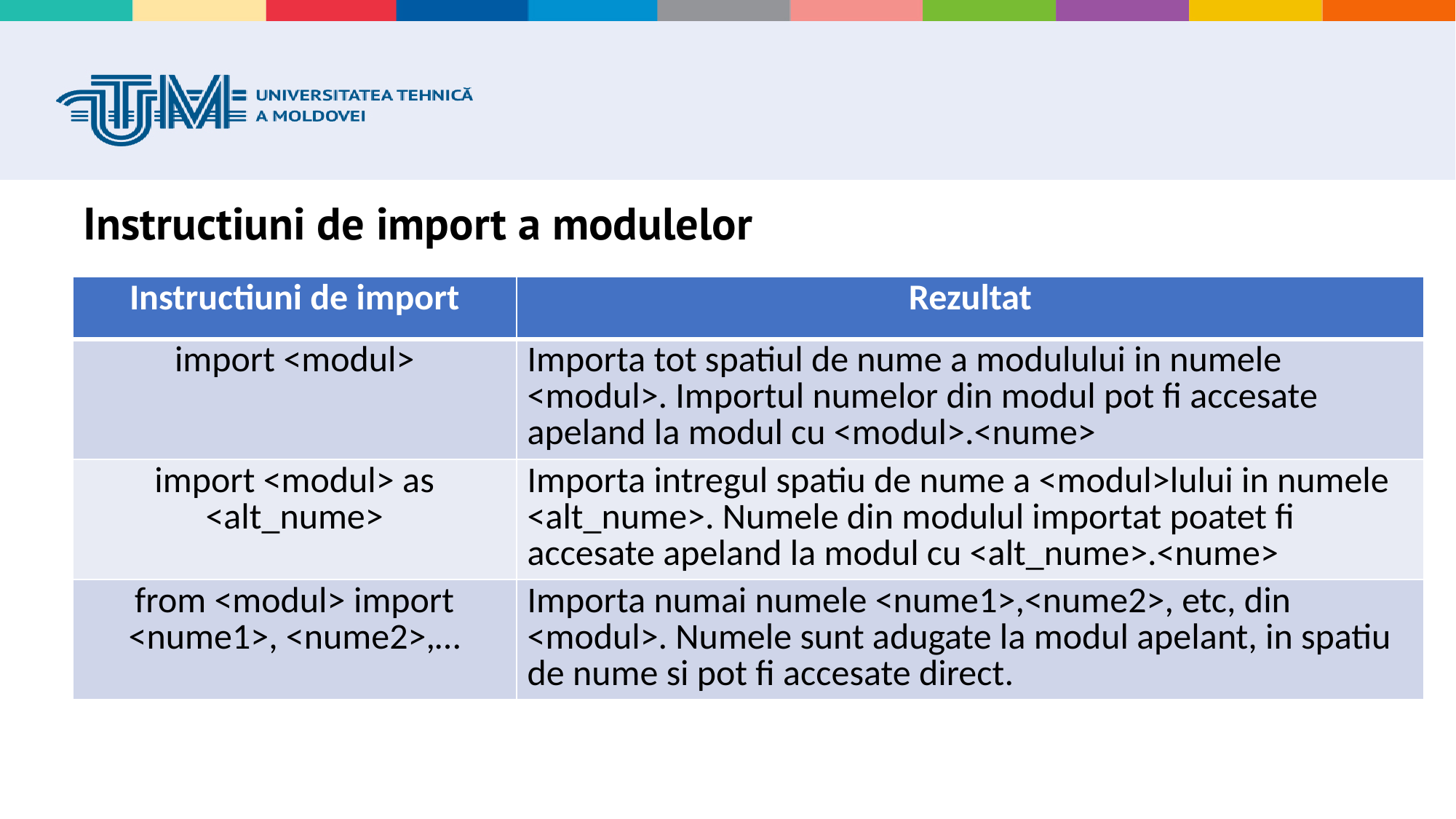

# Instructiuni de import a modulelor

| Instructiuni de import | Rezultat |
| --- | --- |
| import <modul> | Importa tot spatiul de nume a modulului in numele <modul>. Importul numelor din modul pot fi accesate apeland la modul cu <modul>.<nume> |
| import <modul> as <alt\_nume> | Importa intregul spatiu de nume a <modul>lului in numele <alt\_nume>. Numele din modulul importat poatet fi accesate apeland la modul cu <alt\_nume>.<nume> |
| from <modul> import <nume1>, <nume2>,… | Importa numai numele <nume1>,<nume2>, etc, din <modul>. Numele sunt adugate la modul apelant, in spatiu de nume si pot fi accesate direct. |